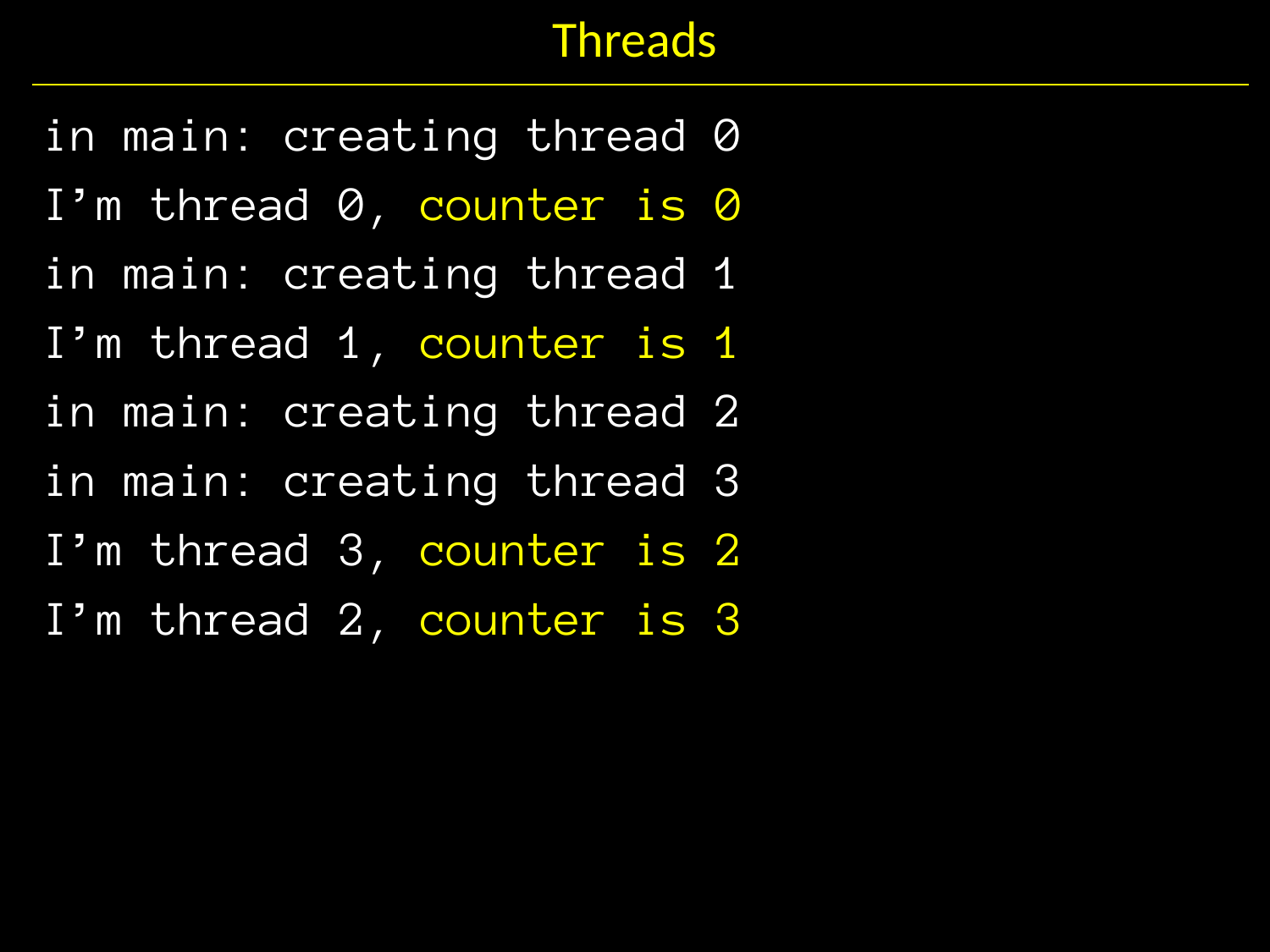

# Threads
in main: creating thread 0
I’m thread 0, counter is 0
in main: creating thread 1
I’m thread 1, counter is 1
in main: creating thread 2
in main: creating thread 3
I’m thread 3, counter is 2
I’m thread 2, counter is 3